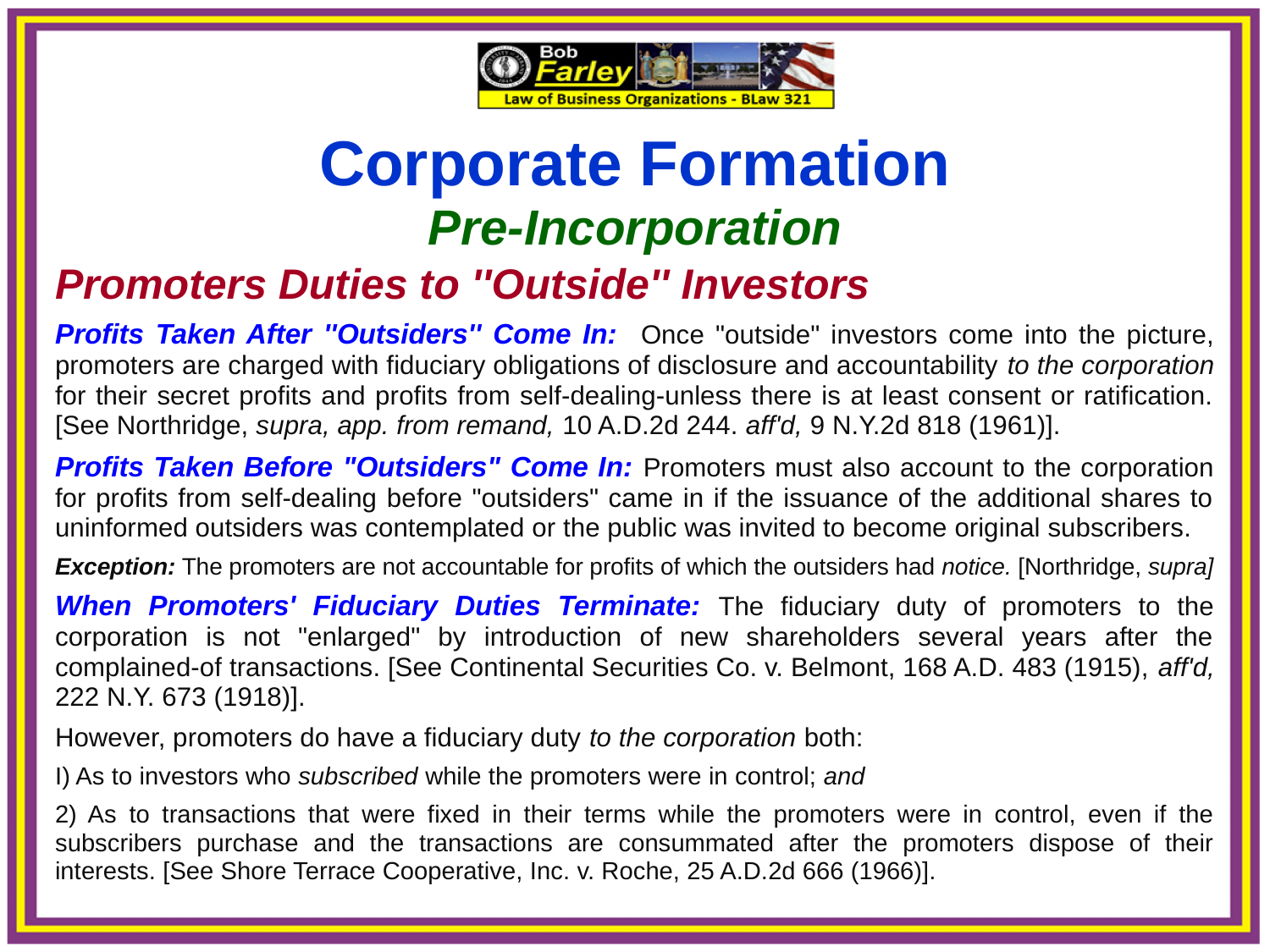

Corporate Formation
Pre-Incorporation

Promoters Duties to ''Outside'' Investors

Profits Taken After ''Outsiders'' Come In:  Once "outside" investors come into the picture, promoters are charged with fiduciary obligations of disclosure and accountability to the corporation for their secret profits and profits from self-dealing-unless there is at least consent or ratification. [See Northridge, supra, app. from remand, 10 A.D.2d 244. aff'd, 9 N.Y.2d 818 (1961)].

Profits Taken Before "Outsiders" Come In: Promoters must also account to the corporation for profits from self-dealing before "outsiders" came in if the issuance of the additional shares to uninformed outsiders was contemplated or the public was invited to become original subscribers.

Exception: The promoters are not accountable for profits of which the outsiders had notice. [Northridge, supra]

When Promoters' Fiduciary Duties Terminate: The fiduciary duty of promoters to the corporation is not "enlarged" by introduction of new shareholders several years after the complained-of transactions. [See Continental Securities Co. v. Belmont, 168 A.D. 483 (1915), aff'd, 222 N.Y. 673 (1918)].

However, promoters do have a fiduciary duty to the corporation both:

I) As to investors who subscribed while the promoters were in control; and

2) As to transactions that were fixed in their terms while the promoters were in control, even if the subscribers purchase and the transactions are consummated after the promoters dispose of their interests. [See Shore Terrace Cooperative, Inc. v. Roche, 25 A.D.2d 666 (1966)].